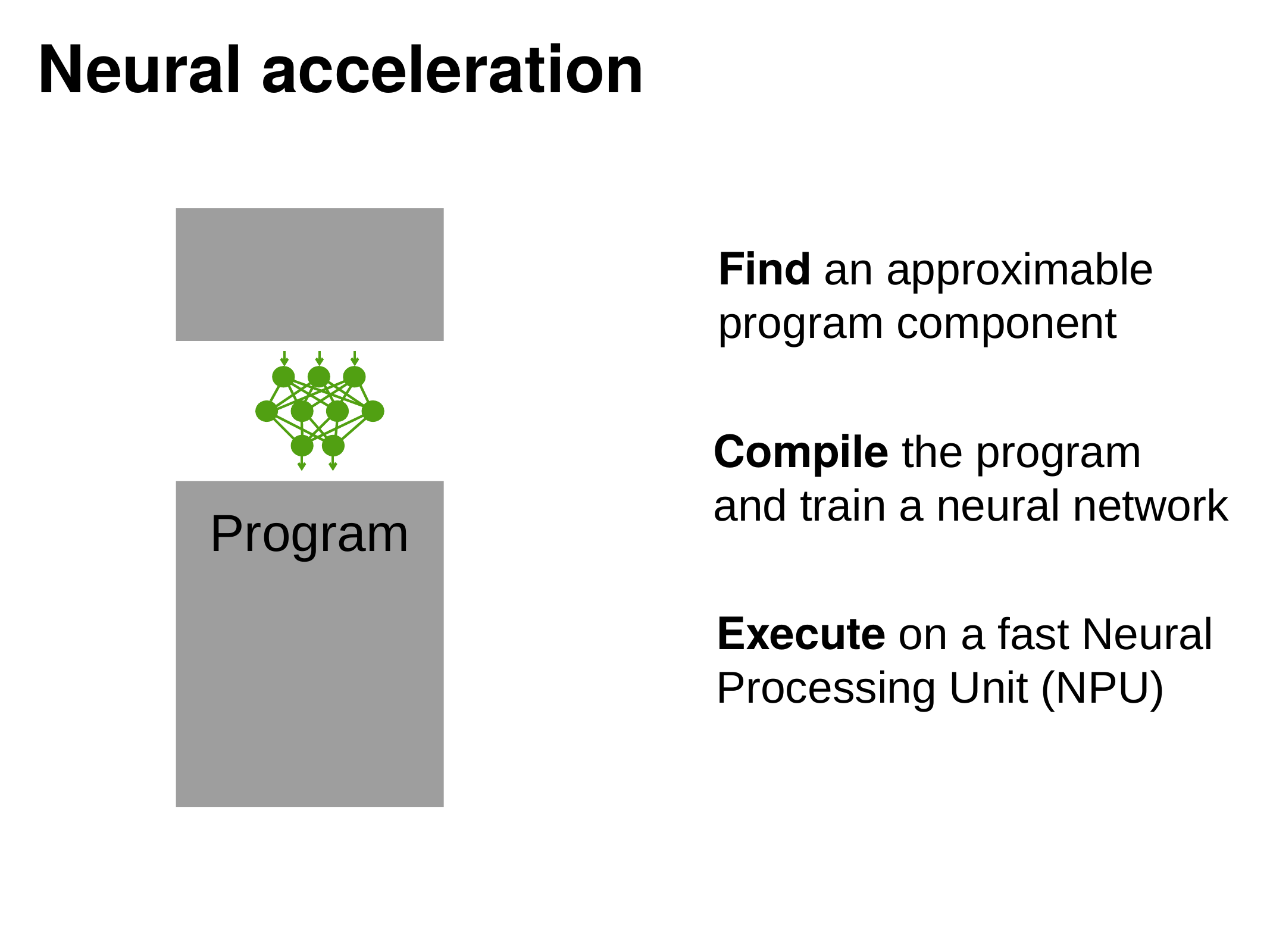

Neural acceleration

Find an approximable
program component

Compile the program
and train a neural network

Program
Execute on a fast Neural Processing Unit (NPU)